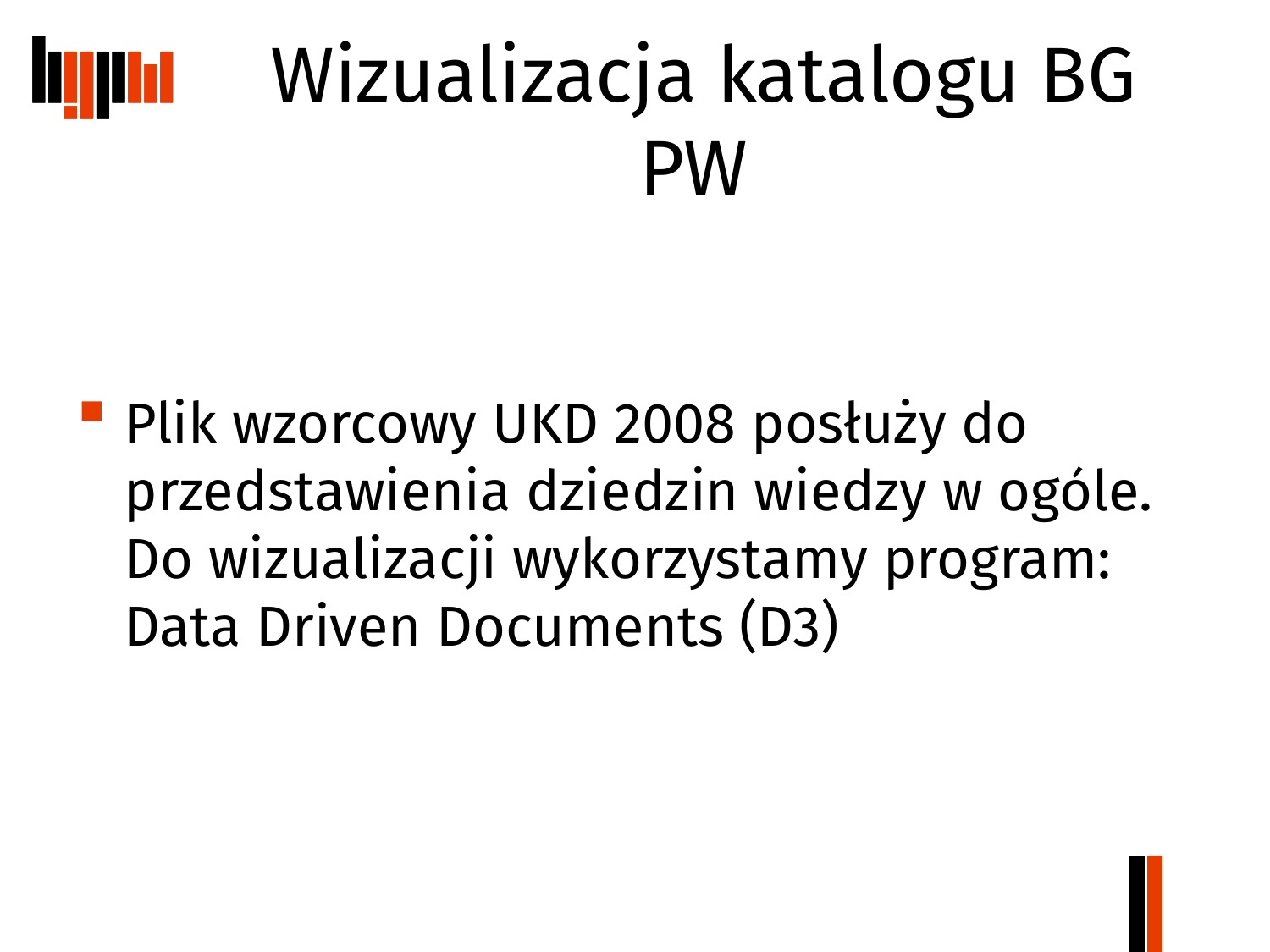

# Wizualizacja katalogu BG PW

Plik wzorcowy UKD 2008 posłuży do przedstawienia dziedzin wiedzy w ogóle. Do wizualizacji wykorzystamy program: Data Driven Documents (D3)